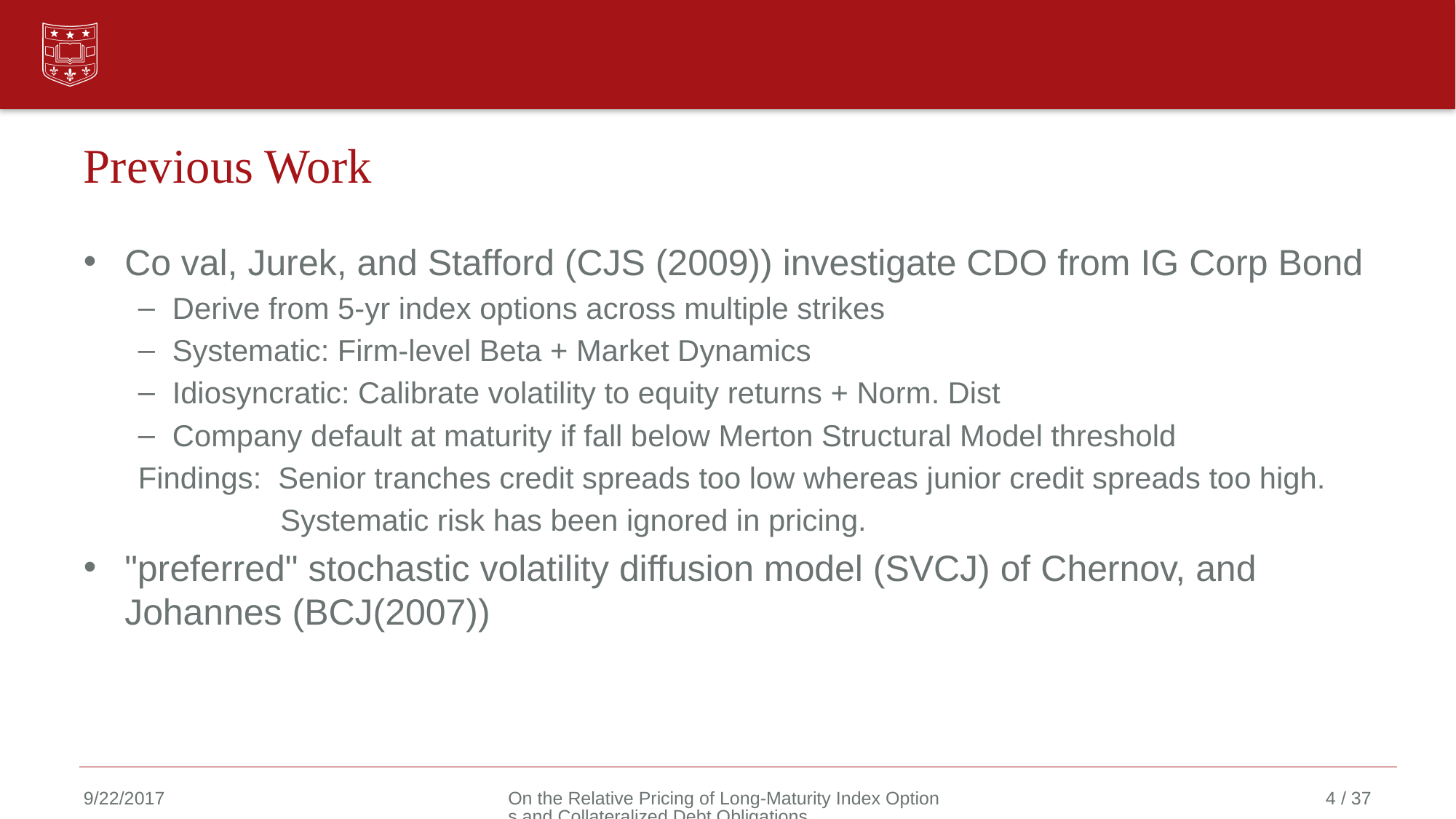

# Previous Work
Co val, Jurek, and Stafford (CJS (2009)) investigate CDO from IG Corp Bond
Derive from 5-yr index options across multiple strikes
Systematic: Firm-level Beta + Market Dynamics
Idiosyncratic: Calibrate volatility to equity returns + Norm. Dist
Company default at maturity if fall below Merton Structural Model threshold
Findings:  Senior tranches credit spreads too low whereas junior credit spreads too high.
                 Systematic risk has been ignored in pricing.
"preferred" stochastic volatility diffusion model (SVCJ) of Chernov, and Johannes (BCJ(2007))
9/22/2017
On the Relative Pricing of Long-Maturity Index Options and Collateralized Debt Obligations
4 / 37